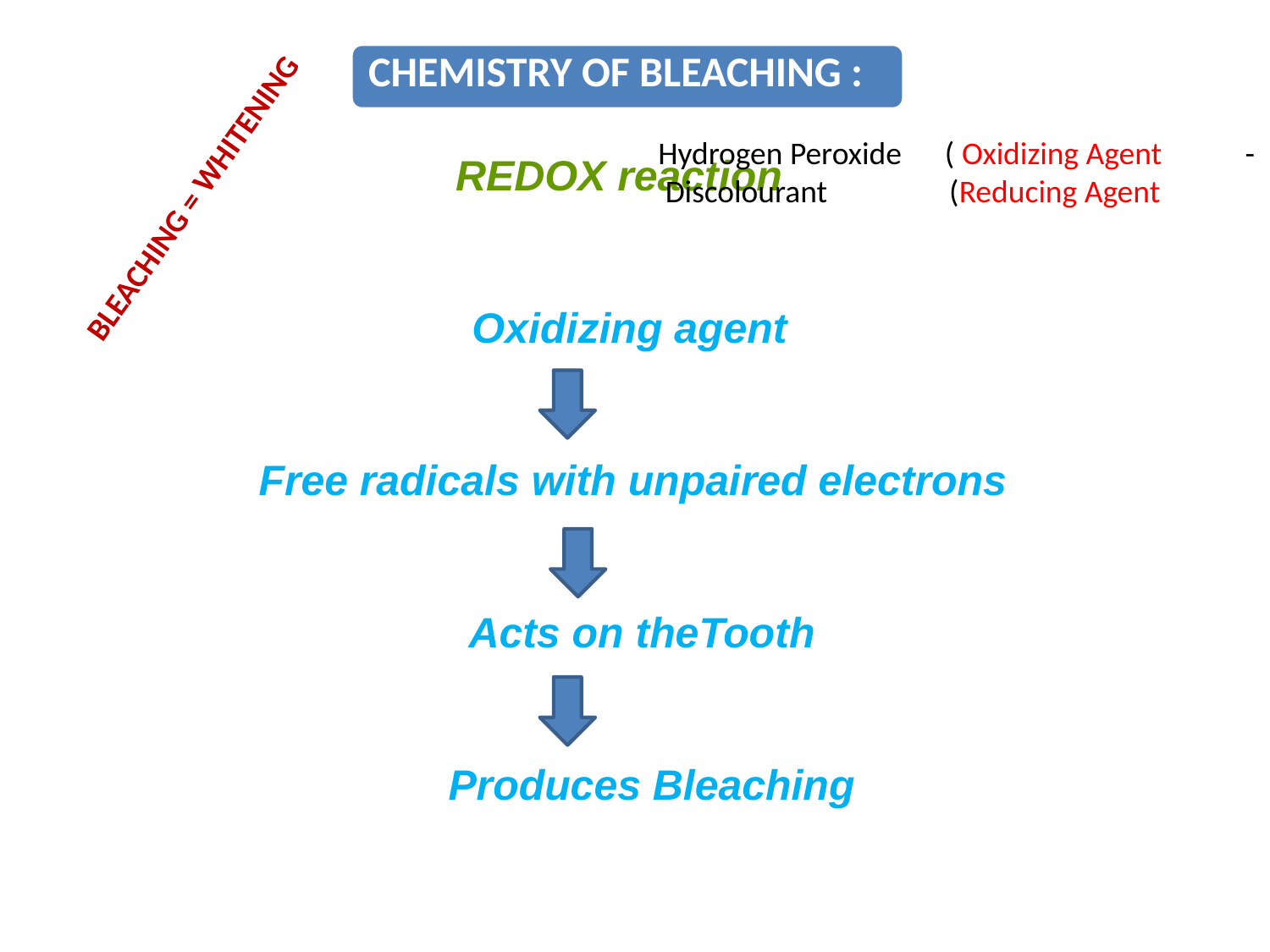

CHEMISTRY OF BLEACHING :

	                       REDOX reaction

                               Oxidizing agent

             Free radicals with unpaired electrons

	                    Acts on theTooth

                             Produces Bleaching

Hydrogen Peroxide      ( Oxidizing Agent	           -   Discolourant                 (Reducing Agent
BLEACHING = WHITENING